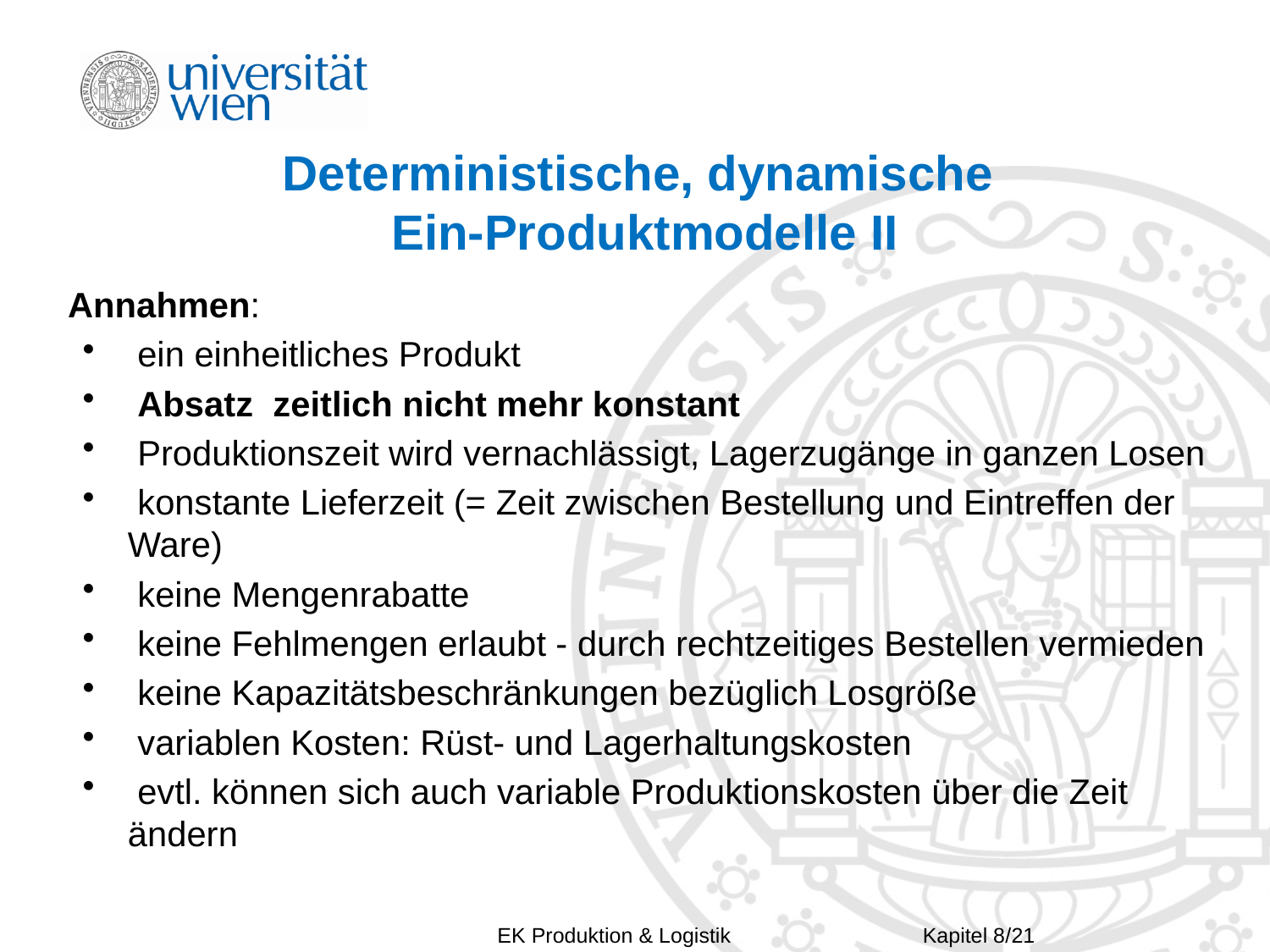

# Deterministische, dynamische Ein-Produktmodelle II
Annahmen:
 ein einheitliches Produkt
 Absatz  zeitlich nicht mehr konstant
 Produktionszeit wird vernachlässigt, Lagerzugänge in ganzen Losen
 konstante Lieferzeit (= Zeit zwischen Bestellung und Eintreffen der Ware)
 keine Mengenrabatte
 keine Fehlmengen erlaubt - durch rechtzeitiges Bestellen vermieden
 keine Kapazitätsbeschränkungen bezüglich Losgröße
 variablen Kosten: Rüst- und Lagerhaltungskosten
 evtl. können sich auch variable Produktionskosten über die Zeit ändern

Kapitel 8/21
EK Produktion & Logistik